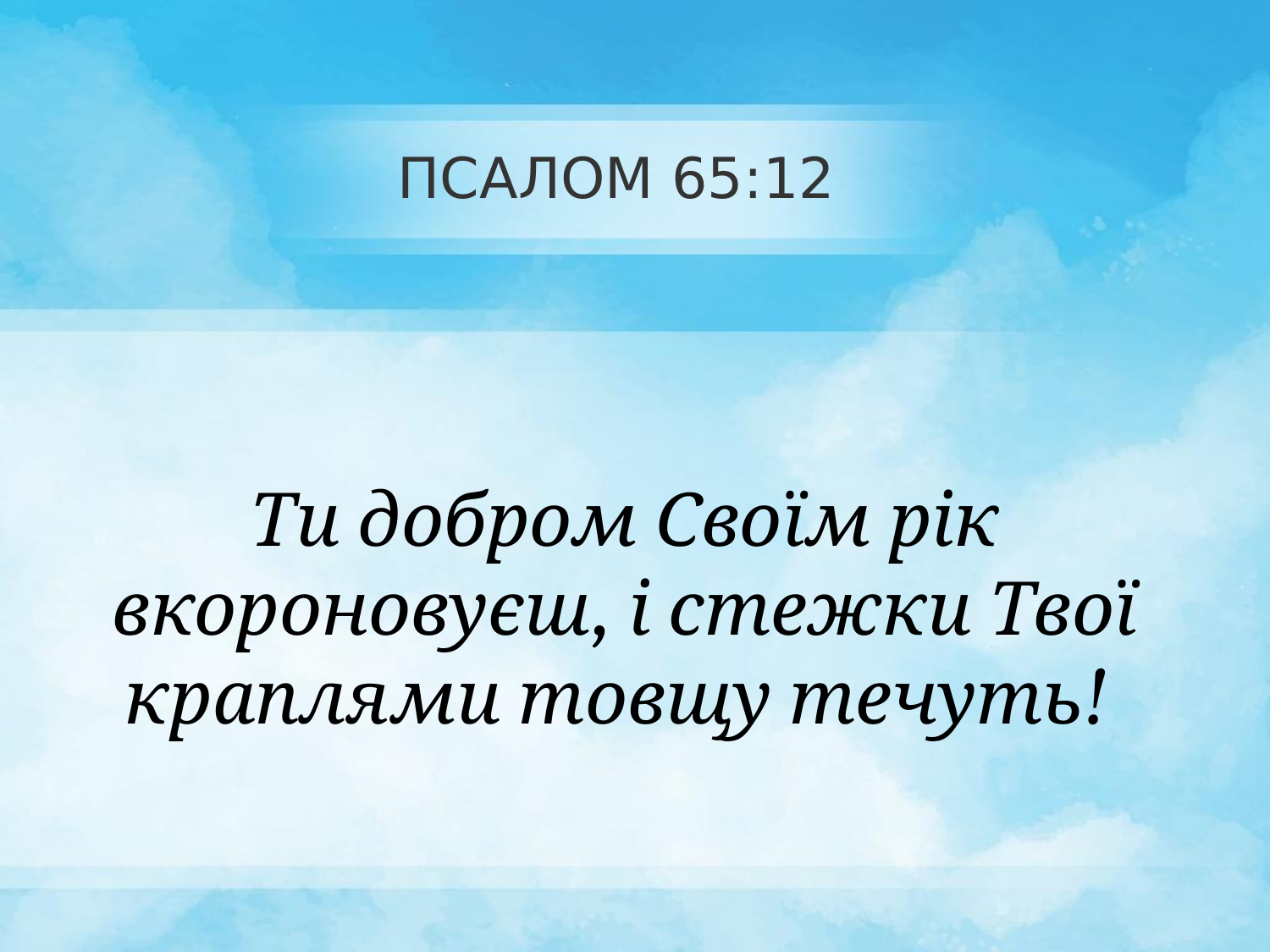

# ПСАЛОМ 65:12

Ти добром Своїм рік вкороновуєш, і стежки Твої краплями товщу течуть!